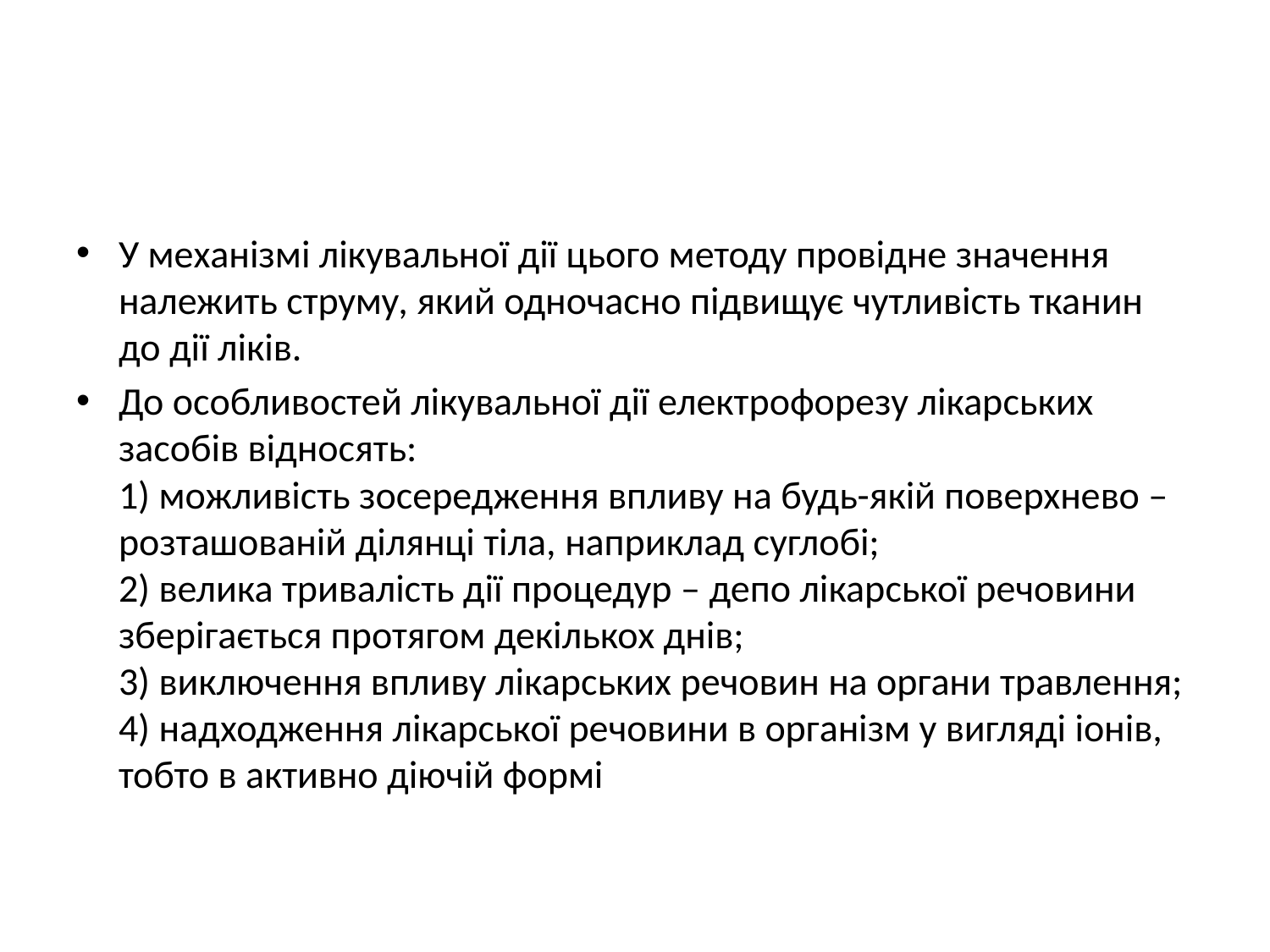

#
У механізмі лікувальної дії цього методу провідне значення належить струму, який одночасно підвищує чутливість тканин до дії ліків.
До особливостей лікувальної дії електрофорезу лікарських засобів відносять:
1) можливість зосередження впливу на будь-якій поверхнево – розташованій ділянці тіла, наприклад суглобі;
2) велика тривалість дії процедур – депо лікарської речовини зберігається протягом декількох днів;
3) виключення впливу лікарських речовин на органи травлення;
4) надходження лікарської речовини в організм у вигляді іонів, тобто в активно діючій формі